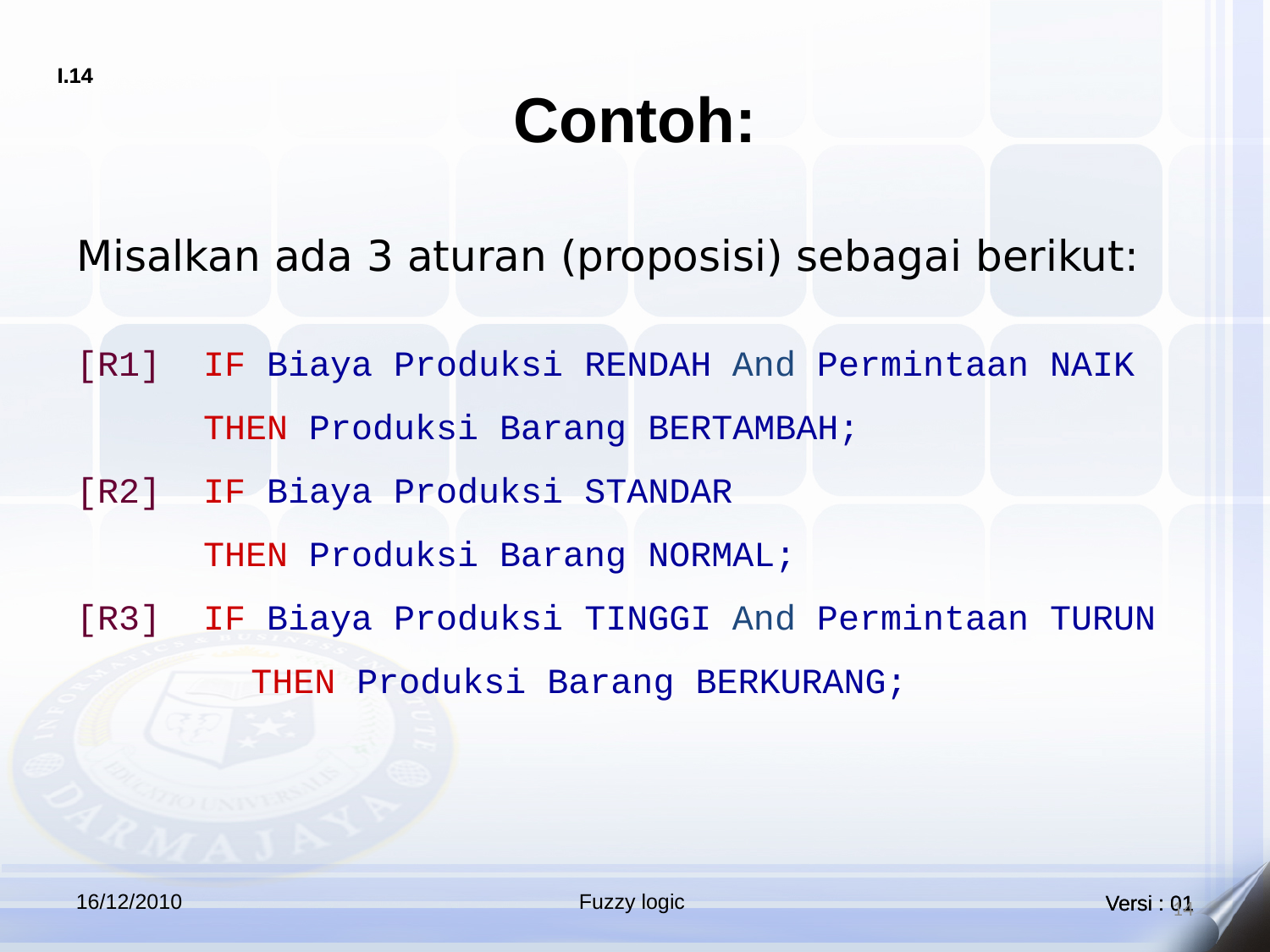

# Contoh:
Misalkan ada 3 aturan (proposisi) sebagai berikut:

[R1]  IF Biaya Produksi RENDAH And Permintaan NAIK
   THEN Produksi Barang BERTAMBAH;
[R2]  IF Biaya Produksi STANDAR
   THEN Produksi Barang NORMAL;
[R3]  IF Biaya Produksi TINGGI And Permintaan TURUN
		THEN Produksi Barang BERKURANG;
16/12/2010
Fuzzy logic
14